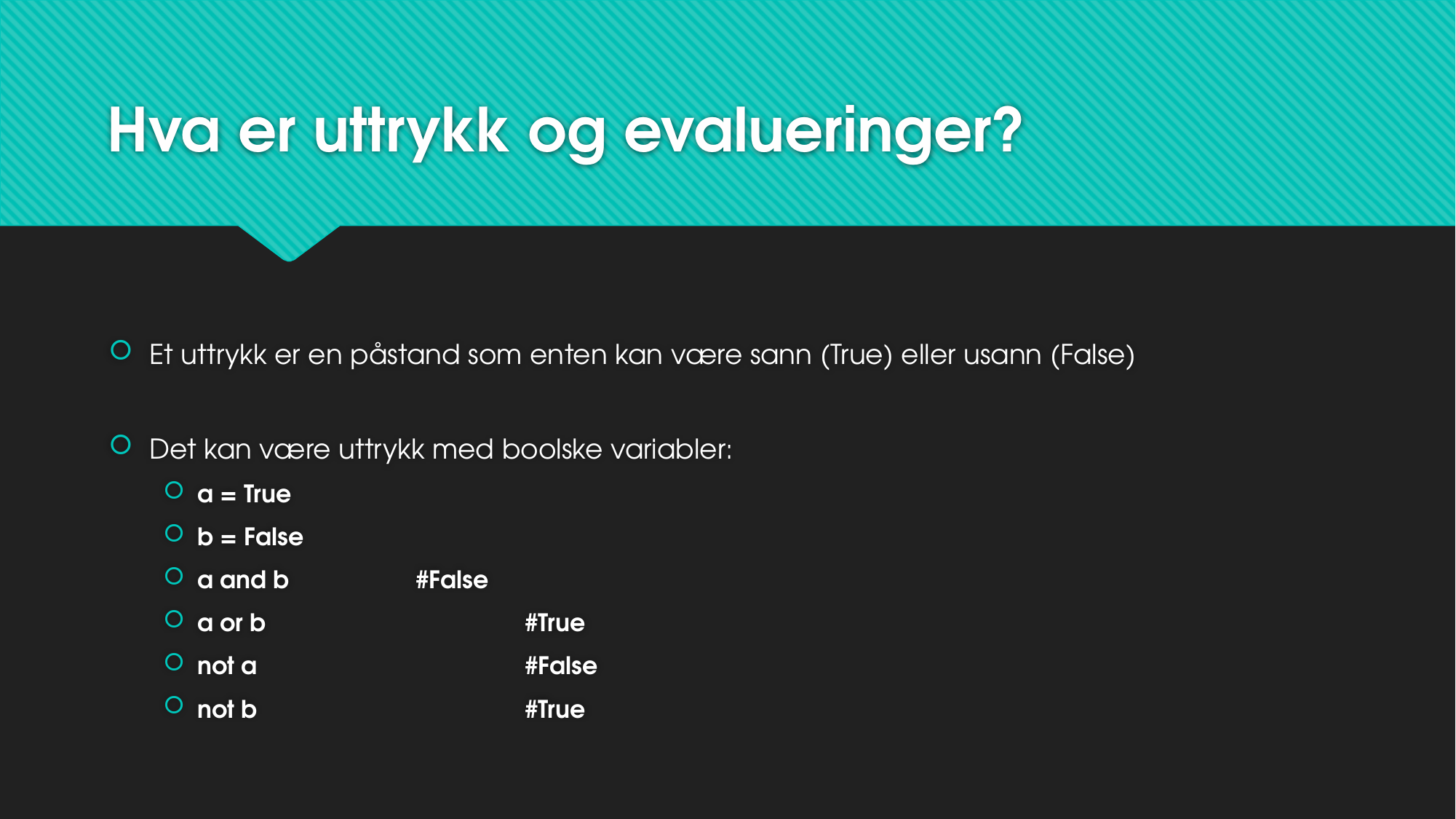

# Hva er uttrykk og evalueringer?
Et uttrykk er en påstand som enten kan være sann (True) eller usann (False)

Det kan være uttrykk med boolske variabler:
a = True
b = False
a and b		#False
a or b			#True
not a			#False
not b			#True